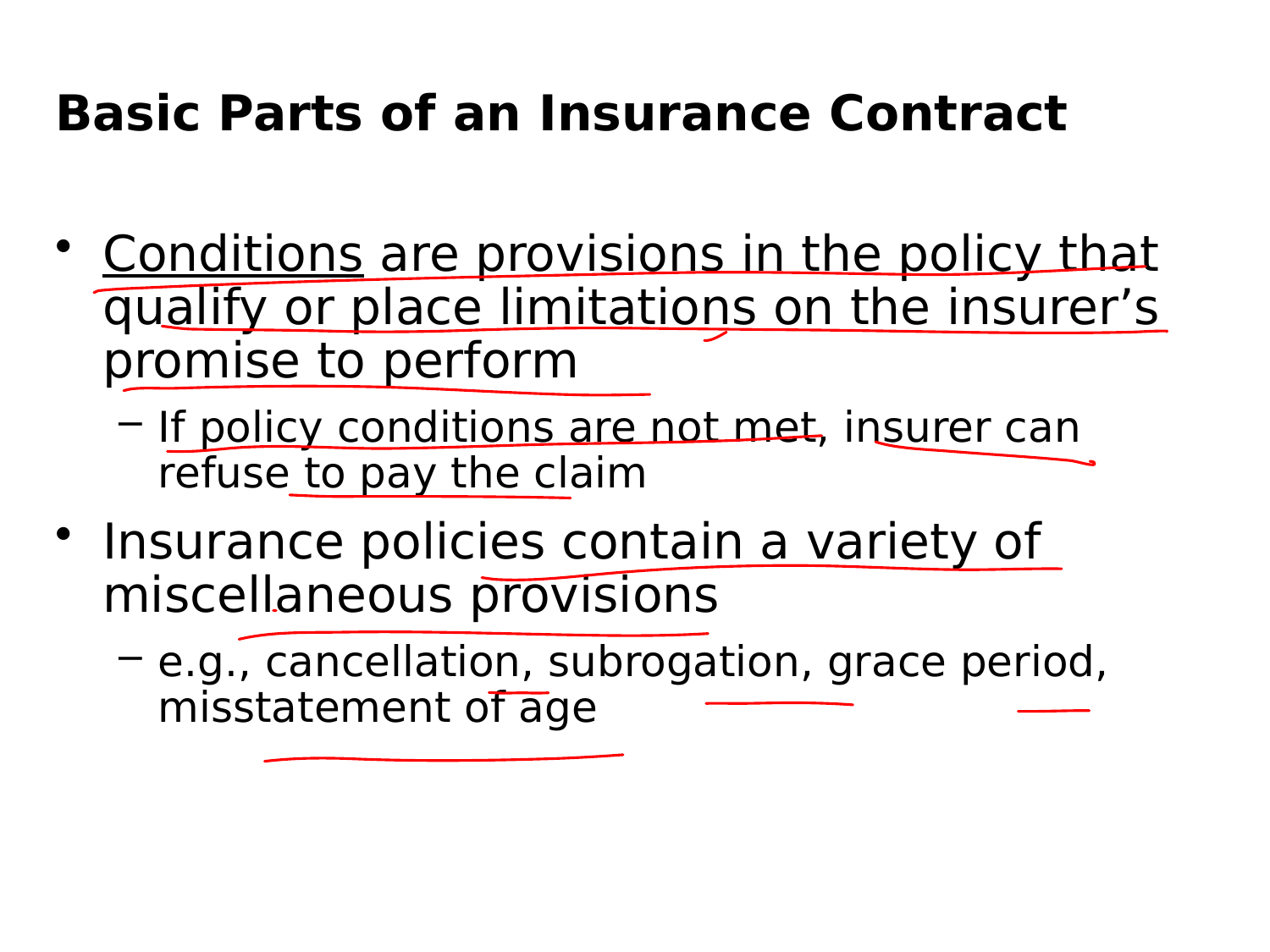

Basic Parts of an Insurance Contract
Conditions are provisions in the policy that qualify or place limitations on the insurer’s promise to perform
If policy conditions are not met, insurer can refuse to pay the claim
Insurance policies contain a variety of miscellaneous provisions
e.g., cancellation, subrogation, grace period, misstatement of age